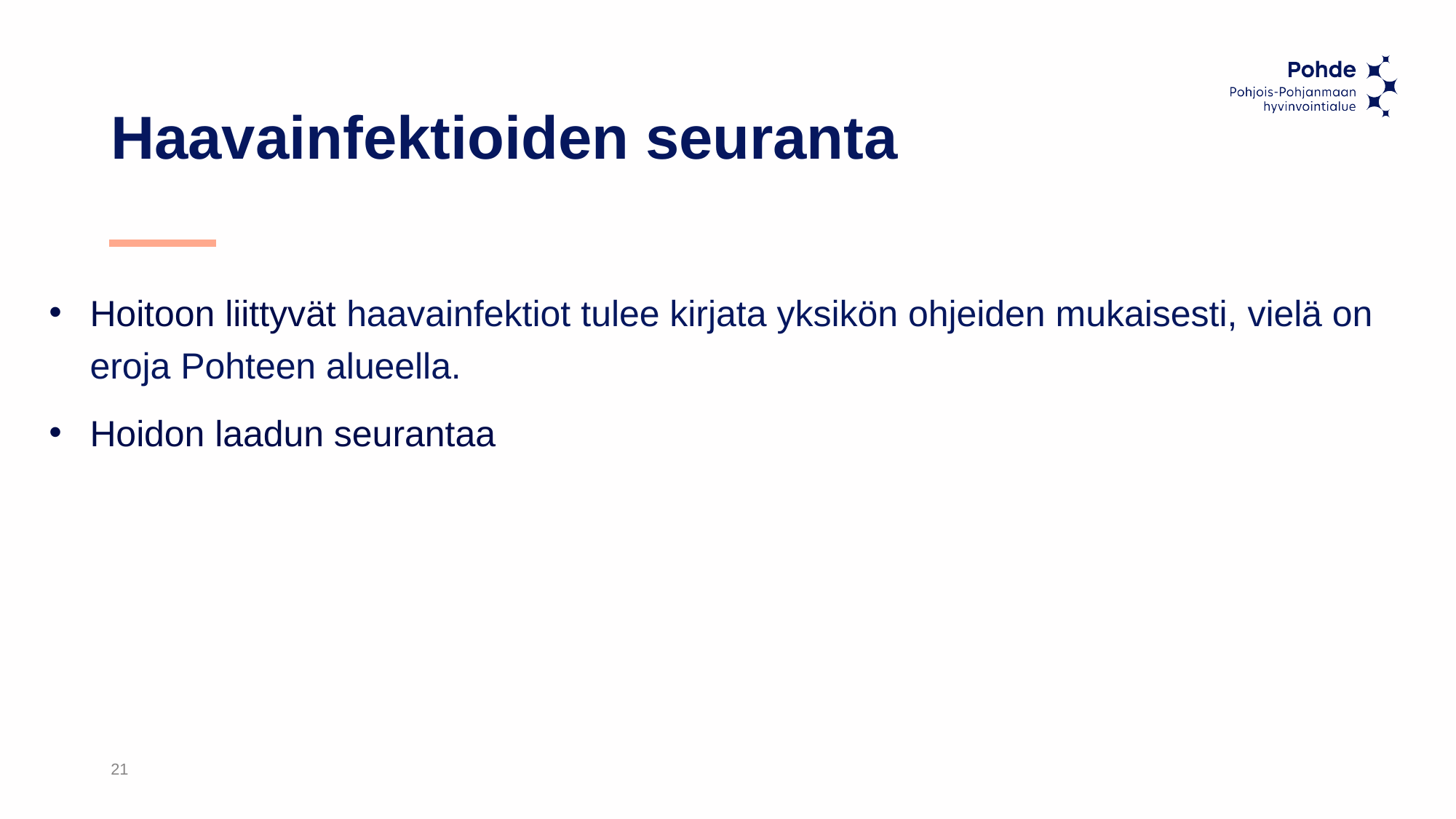

# Haavainfektioiden seuranta
Hoitoon liittyvät haavainfektiot tulee kirjata yksikön ohjeiden mukaisesti, vielä on eroja Pohteen alueella.
Hoidon laadun seurantaa
21